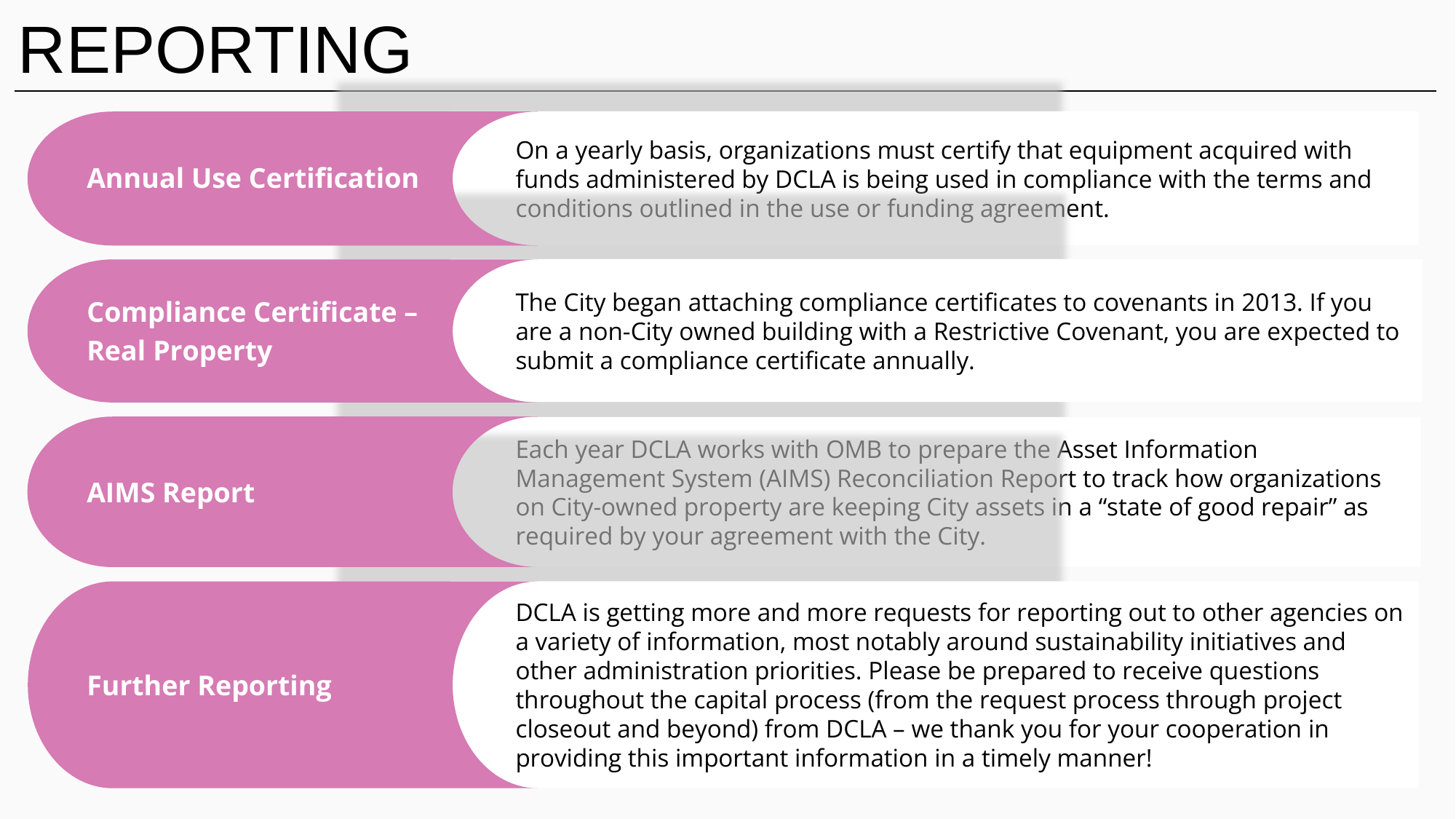

# REPORTING
Further Reporting
On a yearly basis, organizations must certify that equipment acquired with funds administered by DCLA is being used in compliance with the terms and conditions outlined in the use or funding agreement.

Annual Use Certification
Annual Use Certification
The City began attaching compliance certificates to covenants in 2013. If you are a non-City owned building with a Restrictive Covenant, you are expected to submit a compliance certificate annually.

Compliance Certificate –
Real Property

AIMS Report
Each year DCLA works with OMB to prepare the Asset Information  Management System (AIMS) Reconciliation Report to track how organizations on City-owned property are keeping City assets in a “state of good repair” as required by your agreement with the City.
DCLA is getting more and more requests for reporting out to other agencies on a variety of information, most notably around sustainability initiatives and other administration priorities. Please be prepared to receive questions throughout the capital process (from the request process through project closeout and beyond) from DCLA – we thank you for your cooperation in providing this important information in a timely manner!

Further Reporting